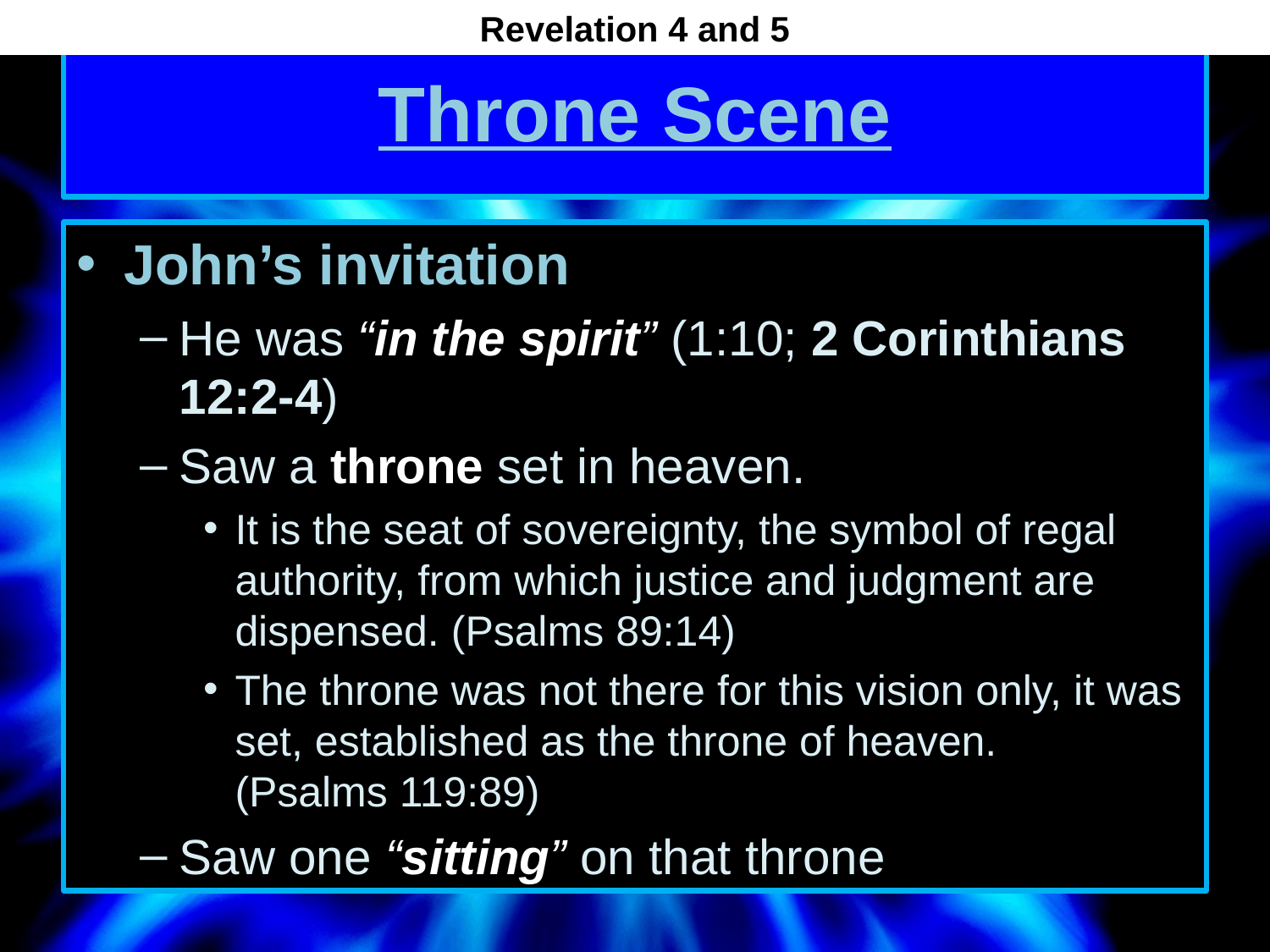

Revelation 4 and 5
# Throne Scene
John’s invitation
He was “in the spirit” (1:10; 2 Corinthians 12:2-4)
Saw a throne set in heaven.
It is the seat of sovereignty, the symbol of regal authority, from which justice and judgment are dispensed. (Psalms 89:14)
The throne was not there for this vision only, it was set, established as the throne of heaven.
(Psalms 119:89)
Saw one “sitting” on that throne